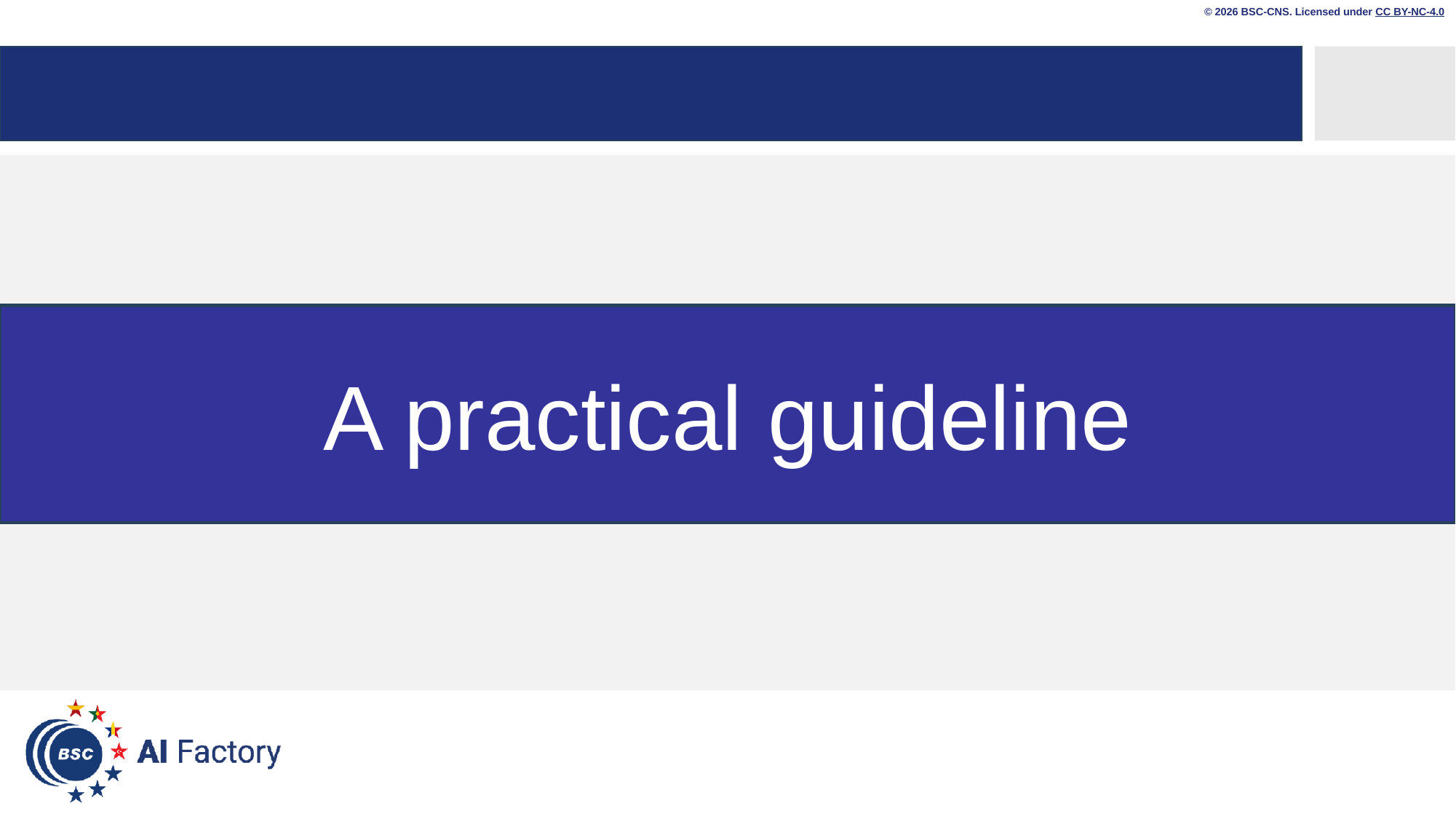

© 2026 BSC-CNS. Licensed under CC BY-NC-4.0
A practical guideline